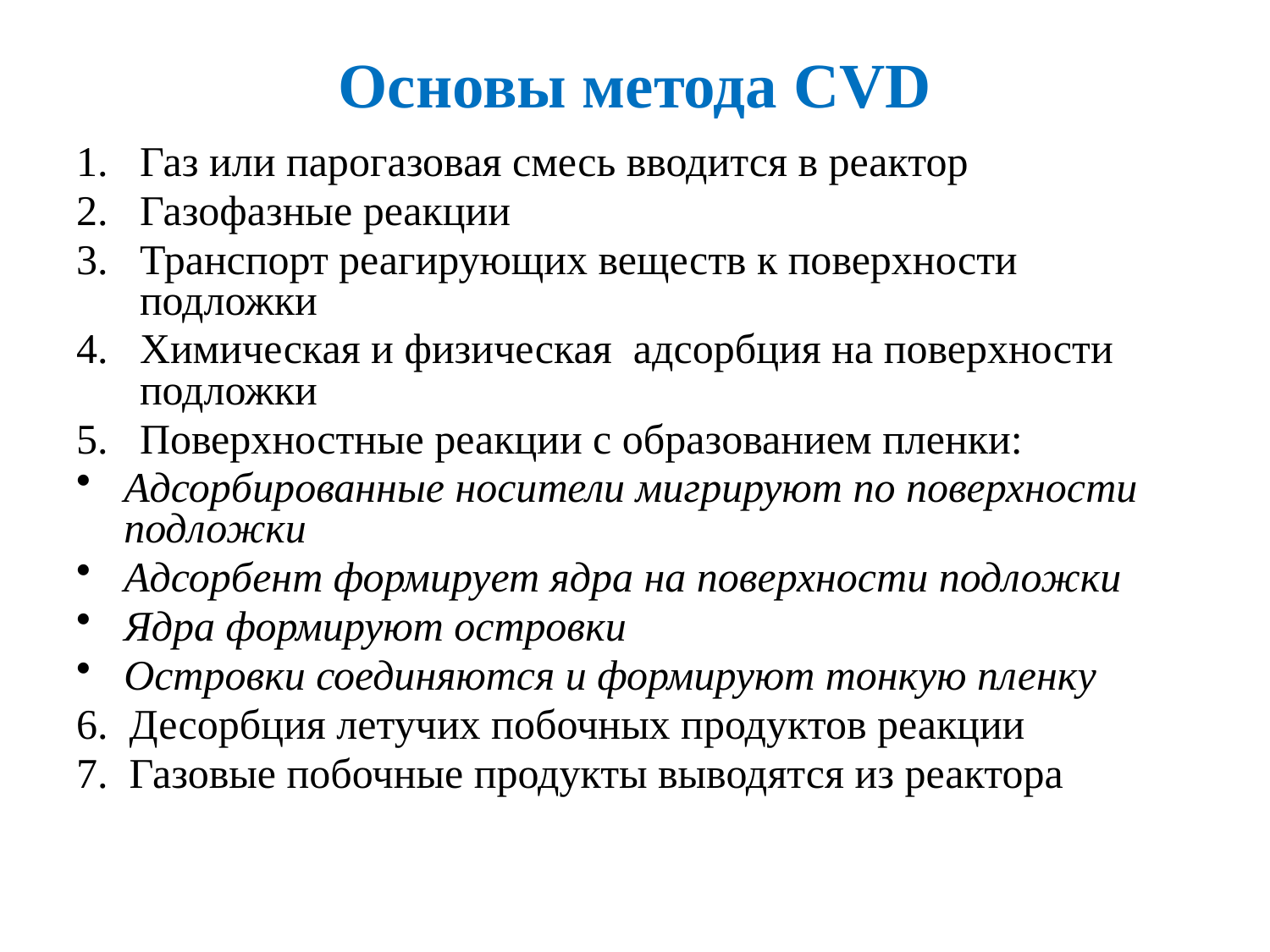

# Основы метода CVD
Газ или парогазовая смесь вводится в реактор
Газофазные реакции
Транспорт реагирующих веществ к поверхности подложки
Химическая и физическая  адсорбция на поверхности подложки
Поверхностные реакции с образованием пленки:
Адсорбированные носители мигрируют по поверхности подложки
Адсорбент формирует ядра на поверхности подложки
Ядра формируют островки
Островки соединяются и формируют тонкую пленку
6.  Десорбция летучих побочных продуктов реакции
7.  Газовые побочные продукты выводятся из реактора